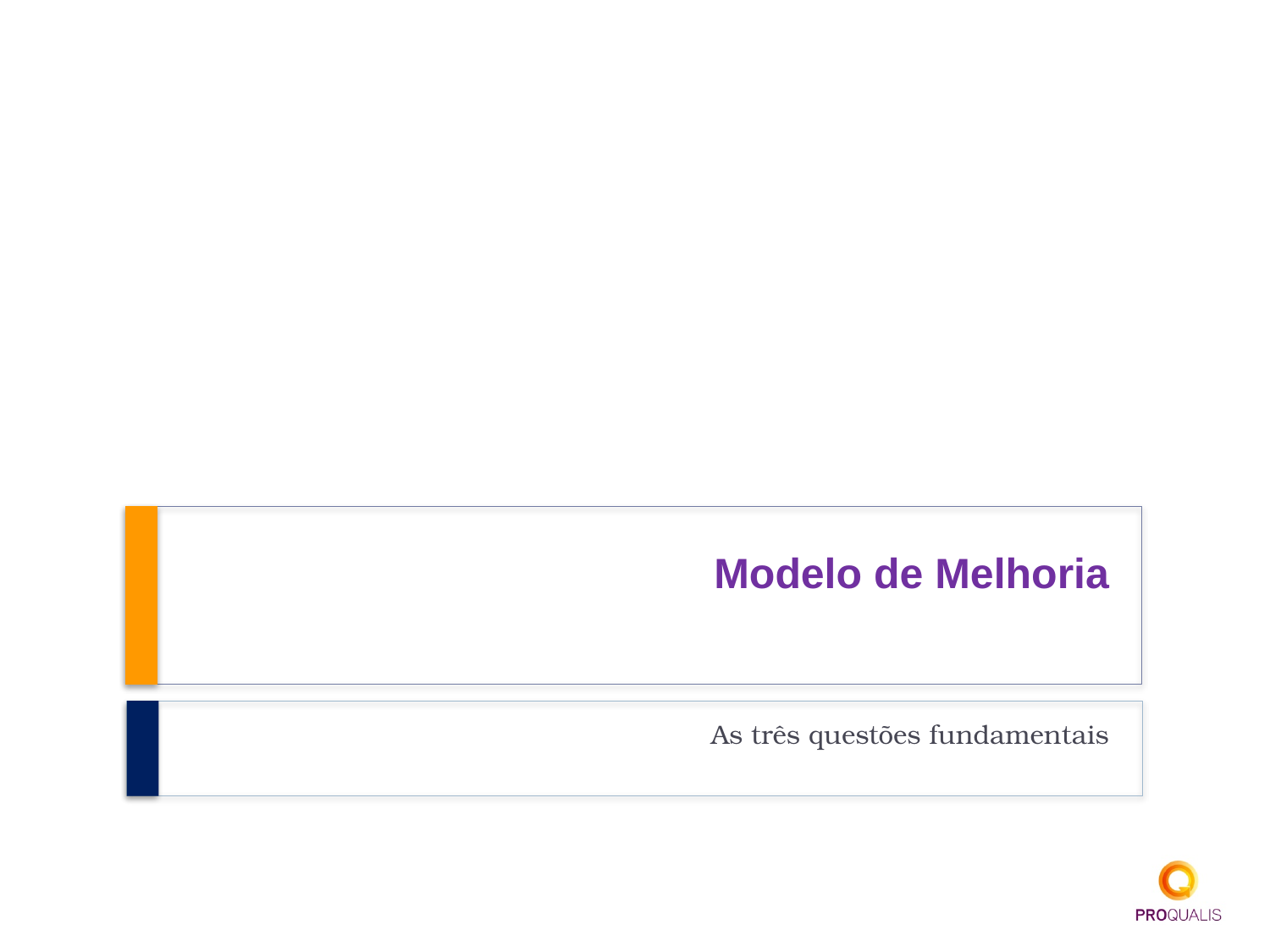

# Modelo de Melhoria
As três questões fundamentais